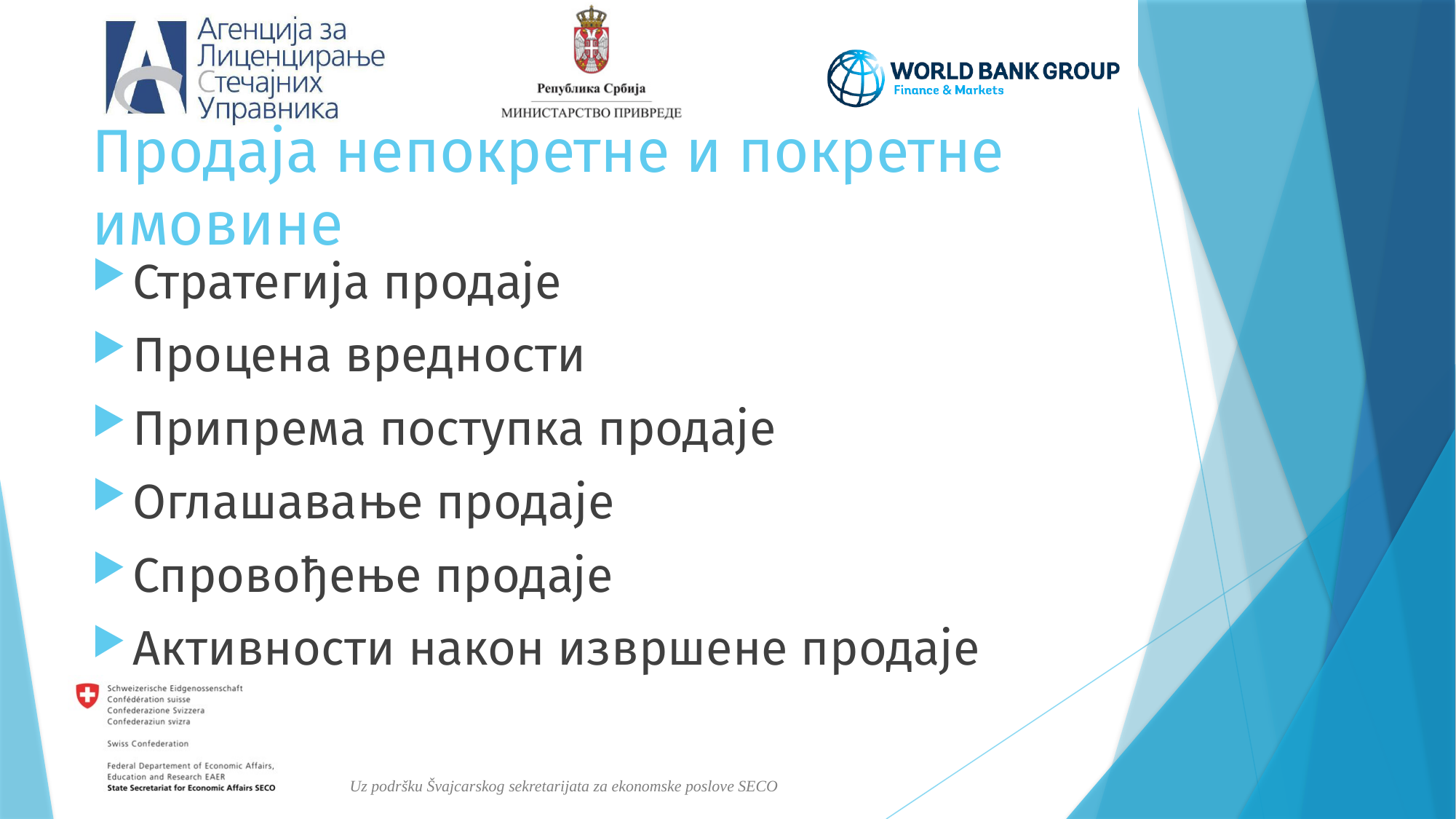

# Продаја непокретне и покретне имовине
Стратегија продаје
Процена вредности
Припрема поступка продаје
Оглашавање продаје
Спровођење продаје
Активности након извршене продаје